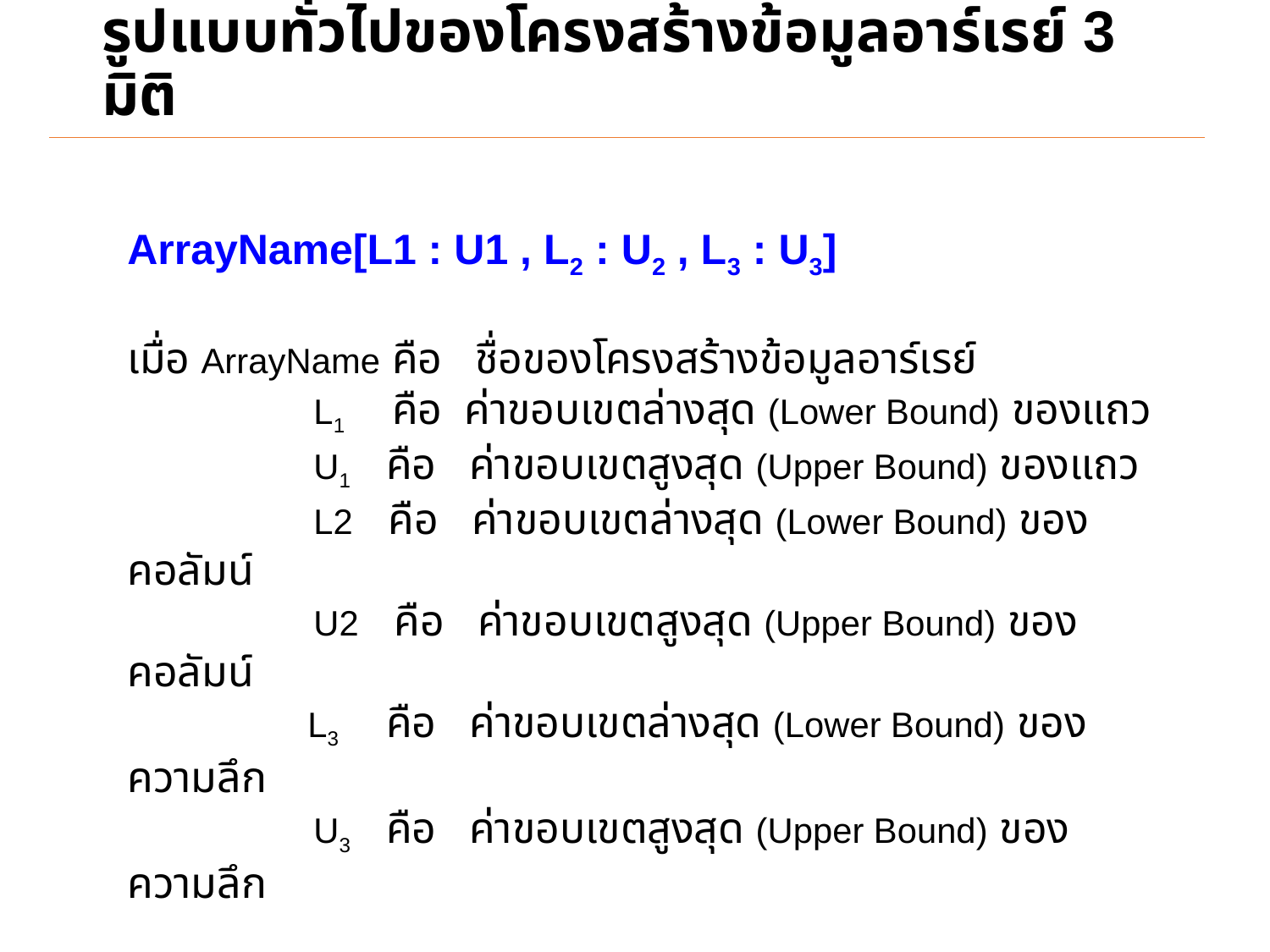

# รูปแบบทั่วไปของโครงสร้างข้อมูลอาร์เรย์ 3 มิติ
ArrayName[L1 : U1 , L2 : U2 , L3 : U3]

เมื่อ ArrayName คือ   ชื่อของโครงสร้างข้อมูลอาร์เรย์
	     L1    คือ  ค่าขอบเขตล่างสุด (Lower Bound) ของแถว
 	     U1   คือ   ค่าขอบเขตสูงสุด (Upper Bound) ของแถว
	     L2   คือ   ค่าขอบเขตล่างสุด (Lower Bound) ของคอลัมน์
	     U2   คือ   ค่าขอบเขตสูงสุด (Upper Bound) ของคอลัมน์
	      L3    คือ   ค่าขอบเขตล่างสุด (Lower Bound) ของความลึก
	     U3   คือ   ค่าขอบเขตสูงสุด (Upper Bound) ของความลึก